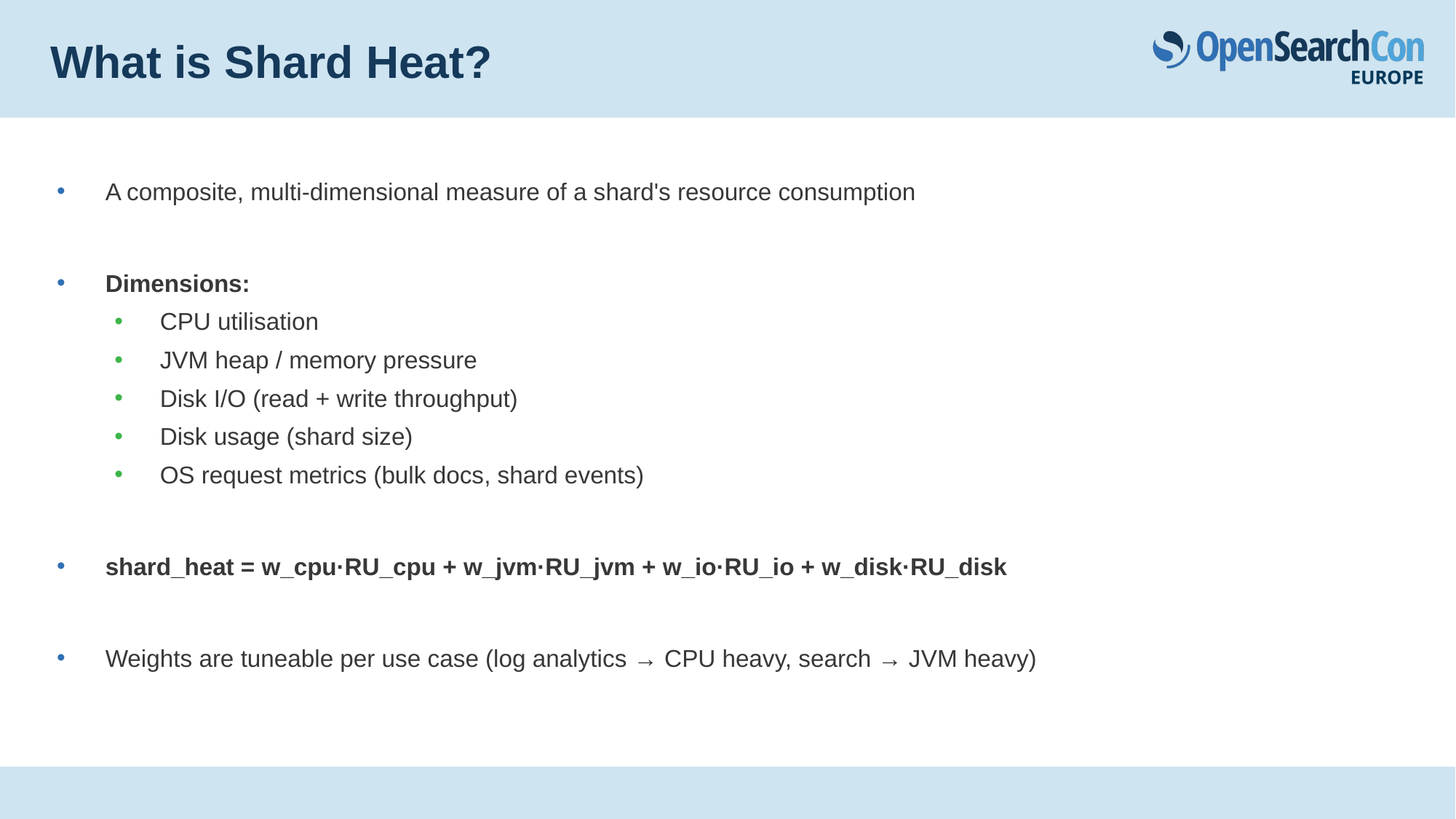

# What is Shard Heat?
A composite, multi-dimensional measure of a shard's resource consumption

Dimensions:
CPU utilisation
JVM heap / memory pressure
Disk I/O (read + write throughput)
Disk usage (shard size)
OS request metrics (bulk docs, shard events)

shard_heat = w_cpu·RU_cpu + w_jvm·RU_jvm + w_io·RU_io + w_disk·RU_disk

Weights are tuneable per use case (log analytics → CPU heavy, search → JVM heavy)